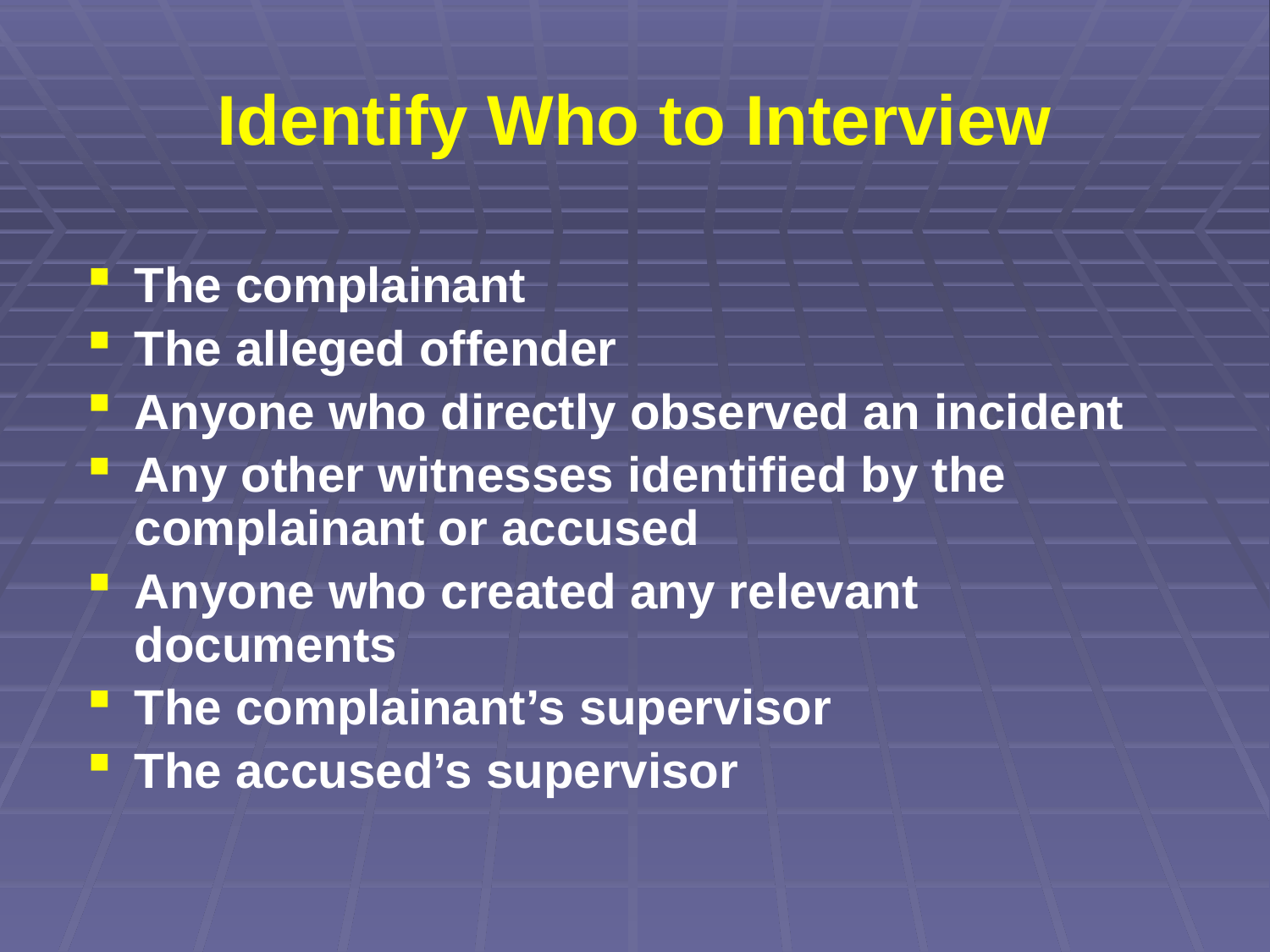

# Identify Who to Interview
The complainant
The alleged offender
Anyone who directly observed an incident
Any other witnesses identified by the complainant or accused
Anyone who created any relevant documents
The complainant’s supervisor
The accused’s supervisor